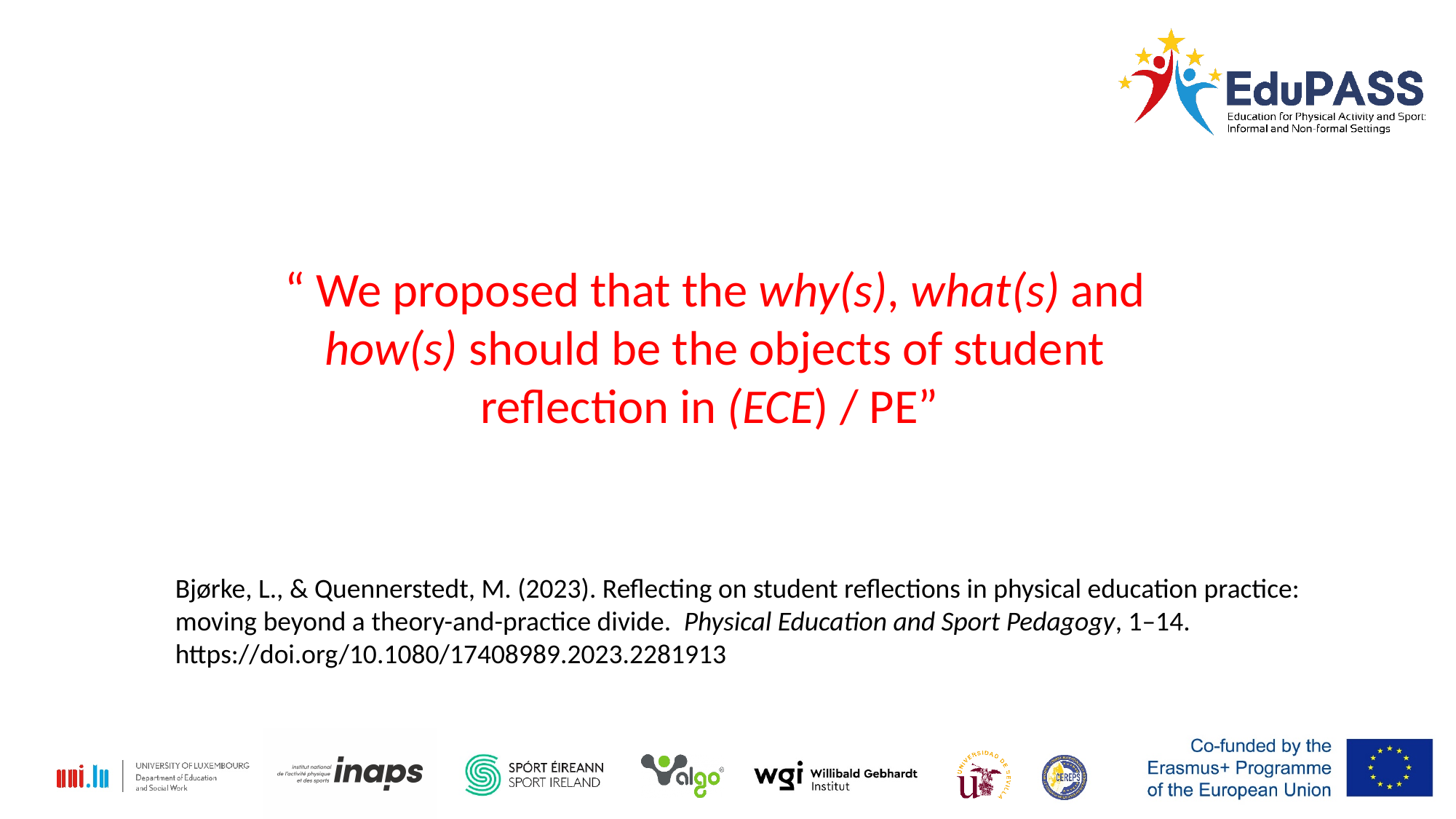

“ We proposed that the why(s), what(s) and how(s) should be the objects of student reflection in (ECE) / PE”
Bjørke, L., & Quennerstedt, M. (2023). Reflecting on student reflections in physical education practice: moving beyond a theory-and-practice divide.  Physical Education and Sport Pedagogy, 1–14.
https://doi.org/10.1080/17408989.2023.2281913